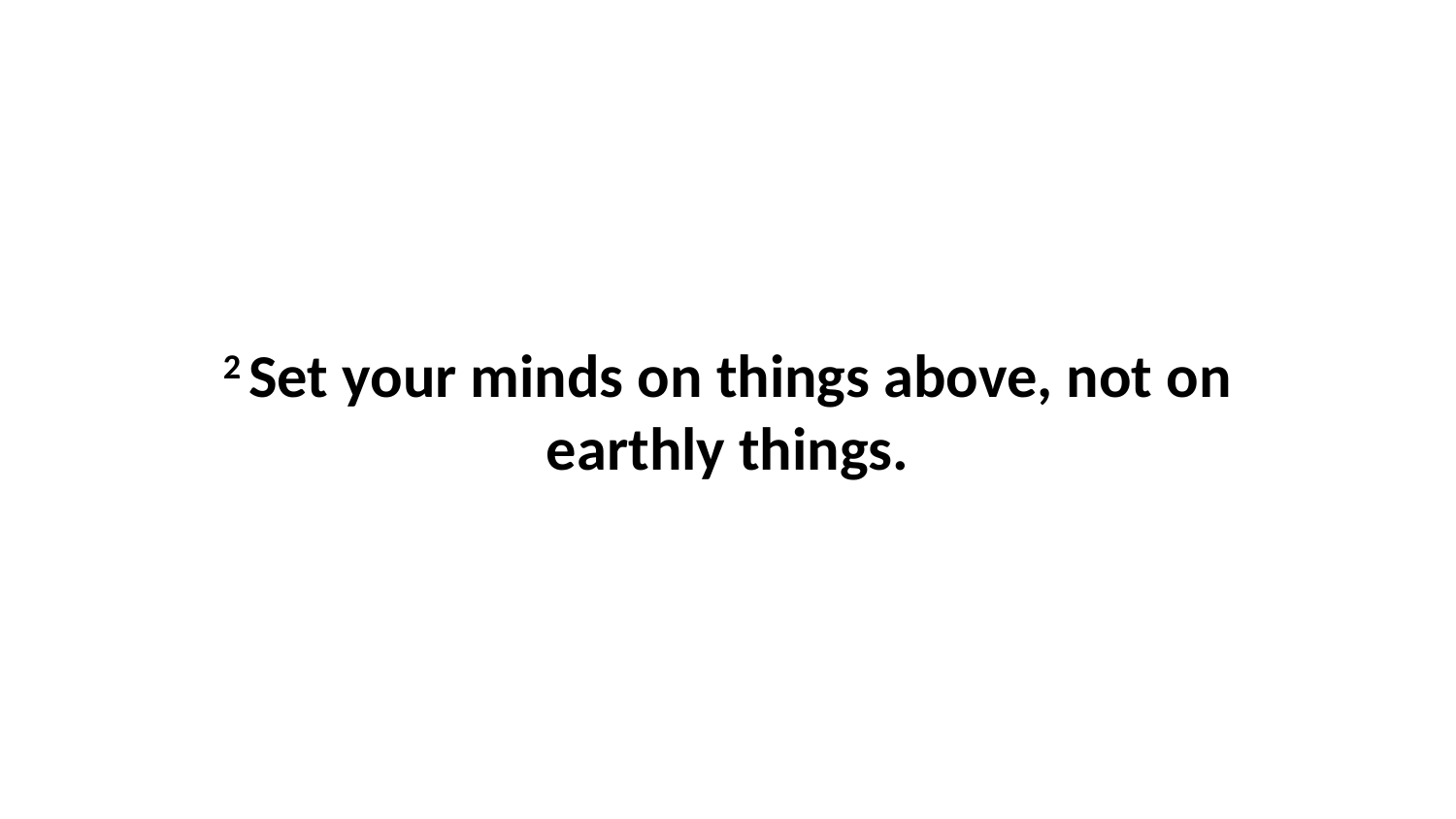

2 Set your minds on things above, not on earthly things.